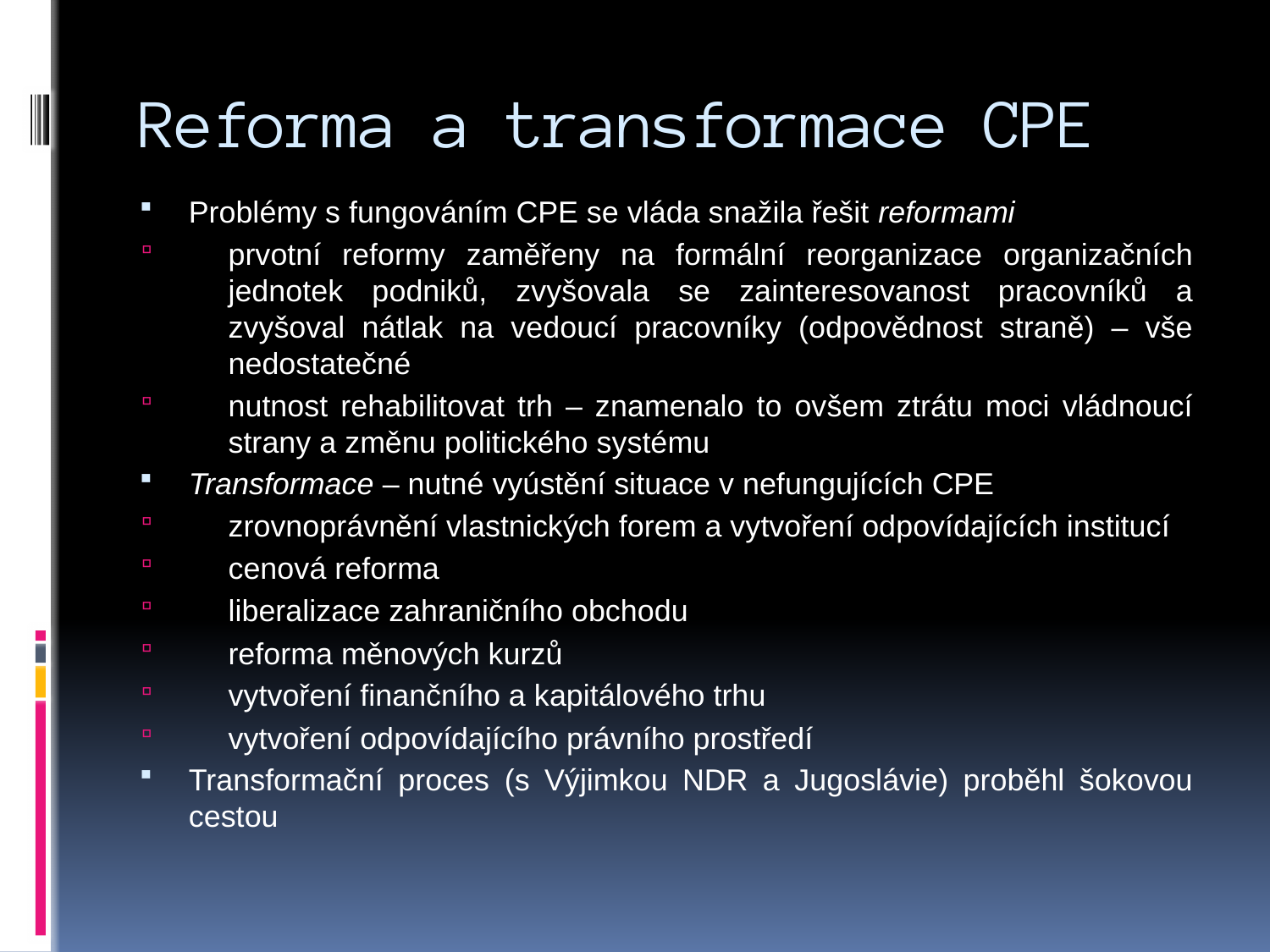

# Reforma a transformace CPE
Problémy s fungováním CPE se vláda snažila řešit reformami
prvotní reformy zaměřeny na formální reorganizace organizačních jednotek podniků, zvyšovala se zainteresovanost pracovníků a zvyšoval nátlak na vedoucí pracovníky (odpovědnost straně) – vše nedostatečné
nutnost rehabilitovat trh – znamenalo to ovšem ztrátu moci vládnoucí strany a změnu politického systému
Transformace – nutné vyústění situace v nefungujících CPE
zrovnoprávnění vlastnických forem a vytvoření odpovídajících institucí
cenová reforma
liberalizace zahraničního obchodu
reforma měnových kurzů
vytvoření finančního a kapitálového trhu
vytvoření odpovídajícího právního prostředí
Transformační proces (s Výjimkou NDR a Jugoslávie) proběhl šokovou cestou